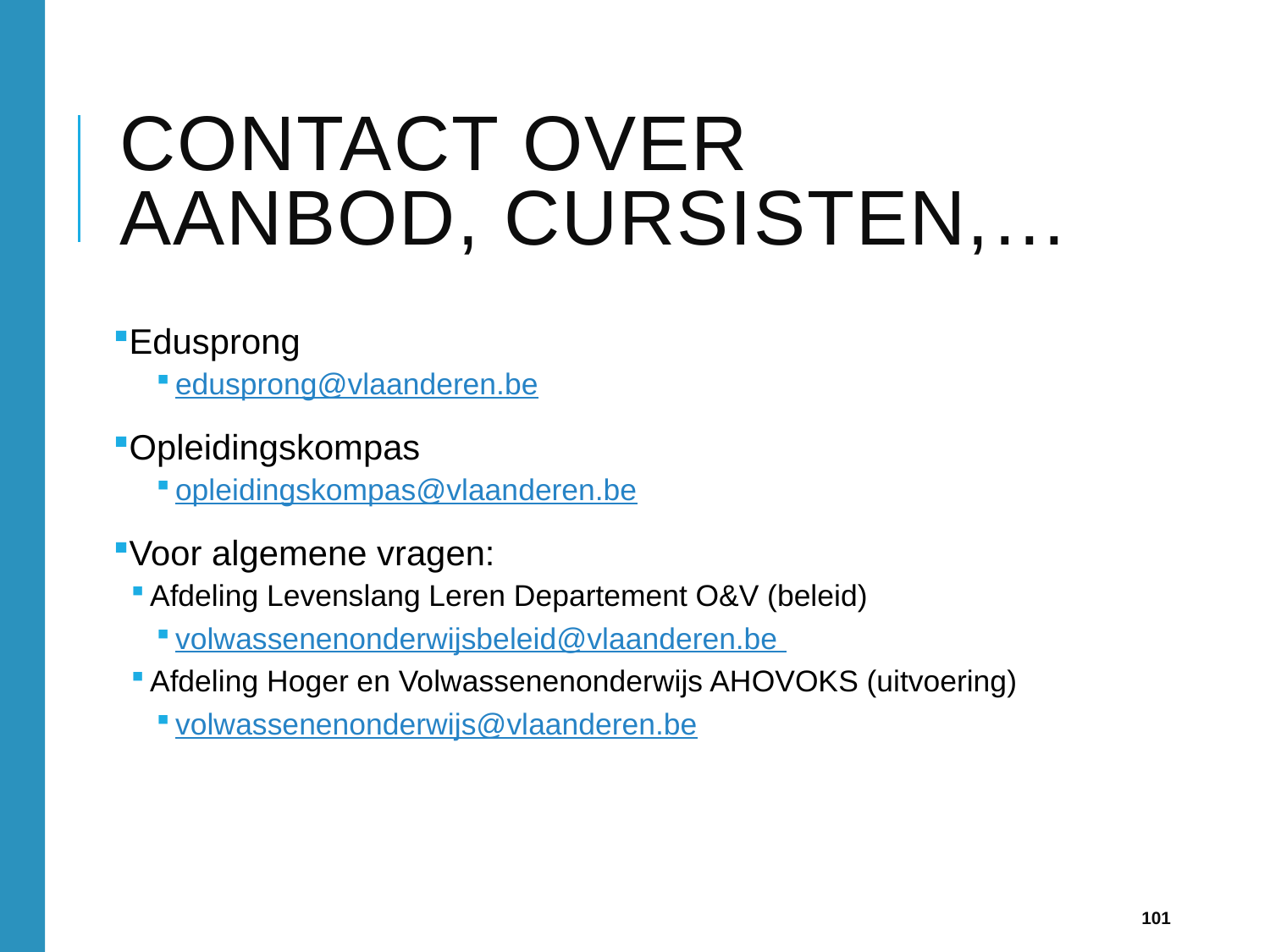

# CONTACT OVER AANBOD, CURSISTEN,…
Edusprong
edusprong@vlaanderen.be
Opleidingskompas
opleidingskompas@vlaanderen.be
Voor algemene vragen:
Afdeling Levenslang Leren Departement O&V (beleid)
volwassenenonderwijsbeleid@vlaanderen.be
Afdeling Hoger en Volwassenenonderwijs AHOVOKS (uitvoering)
volwassenenonderwijs@vlaanderen.be
101